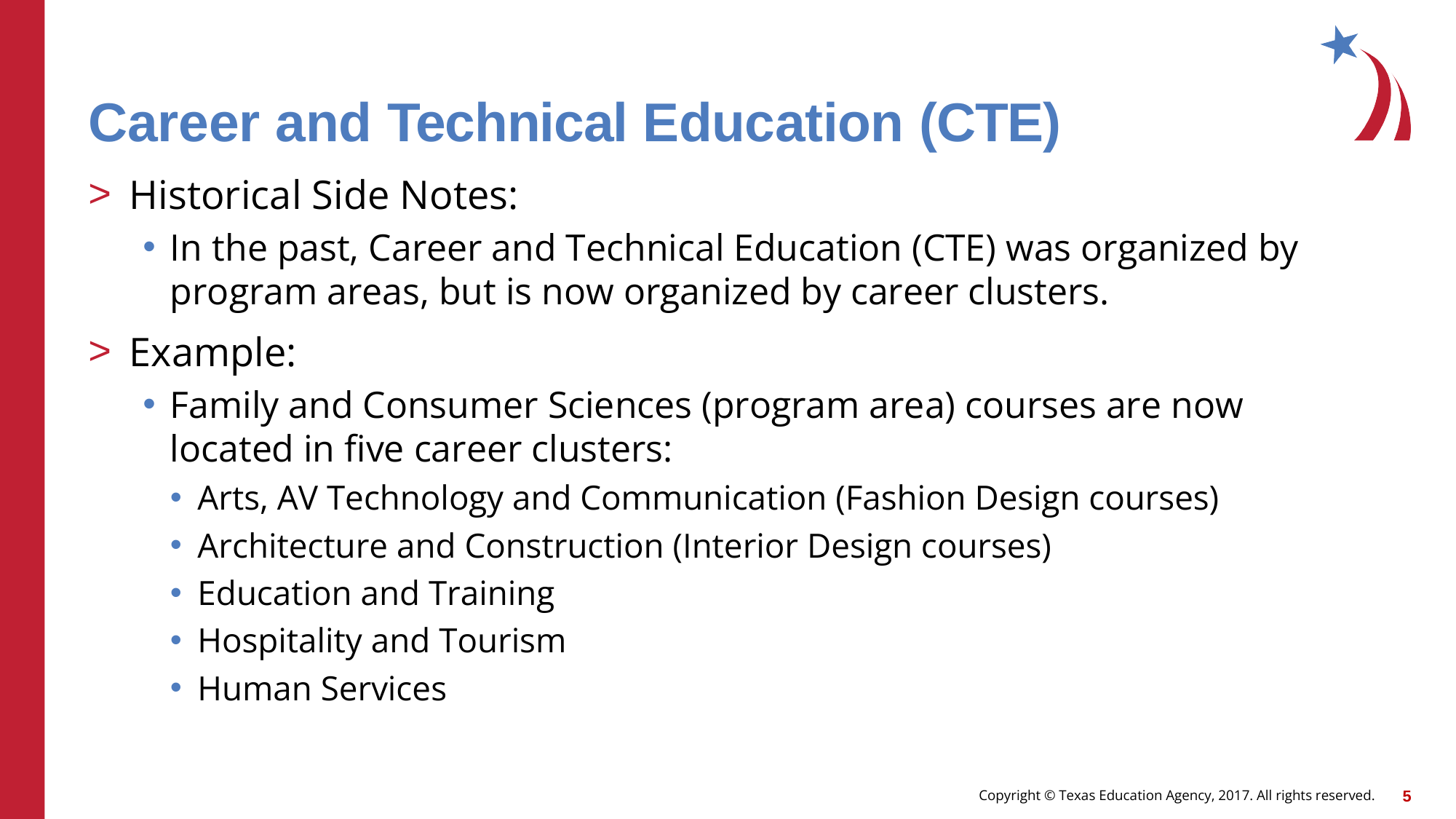

# Career and Technical Education (CTE)
Historical Side Notes:
In the past, Career and Technical Education (CTE) was organized by  program areas, but is now organized by career clusters.
Example:
Family and Consumer Sciences (program area) courses are now  located in five career clusters:
Arts, AV Technology and Communication (Fashion Design courses)
Architecture and Construction (Interior Design courses)
Education and Training
Hospitality and Tourism
Human Services